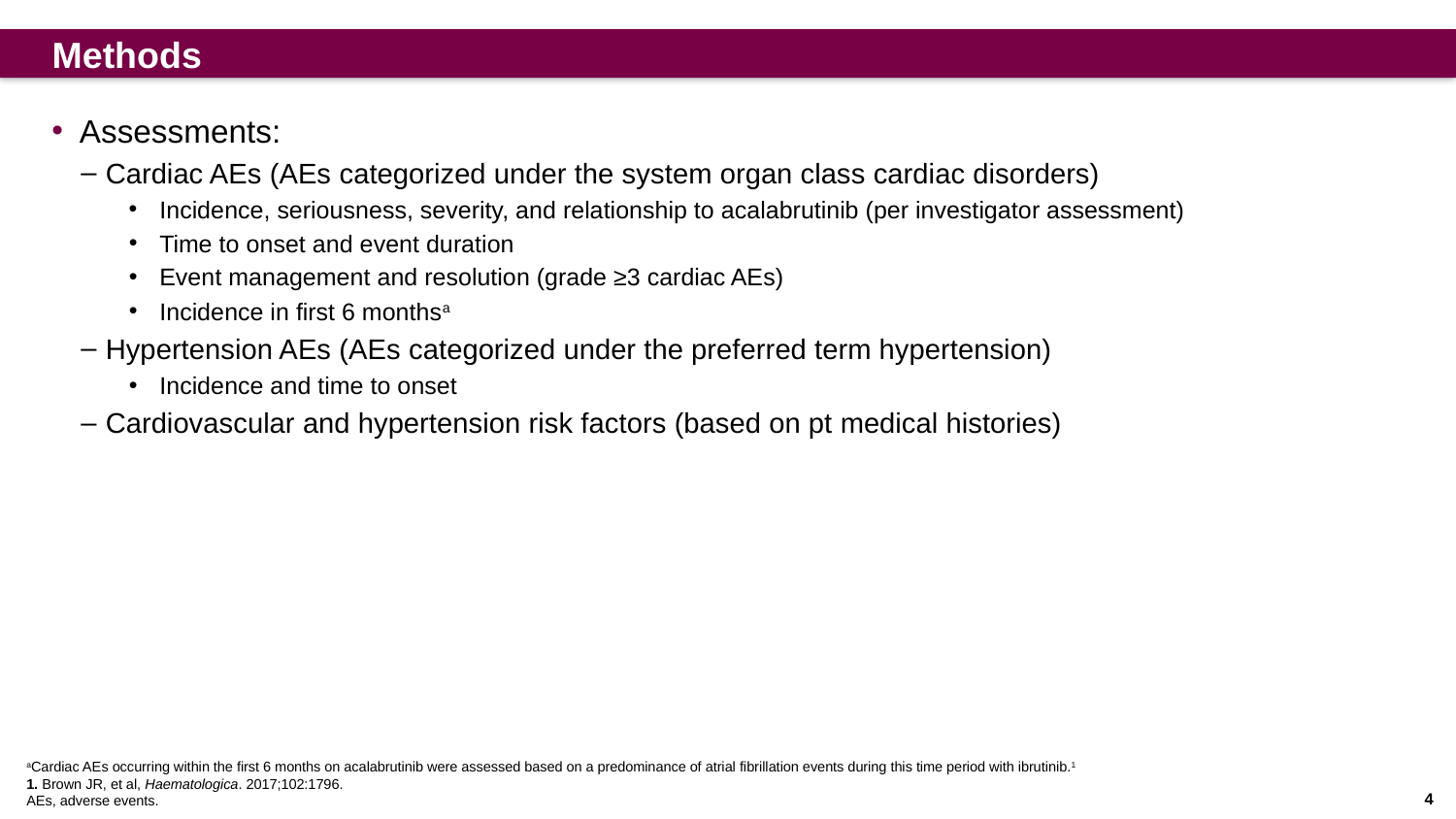

Methods

Assessments:
Cardiac AEs (AEs categorized under the system organ class cardiac disorders)
Incidence, seriousness, severity, and relationship to acalabrutinib (per investigator assessment)
Time to onset and event duration
Event management and resolution (grade ≥3 cardiac AEs)
Incidence in first 6 monthsa
Hypertension AEs (AEs categorized under the preferred term hypertension)
Incidence and time to onset
Cardiovascular and hypertension risk factors (based on pt medical histories)
aCardiac AEs occurring within the first 6 months on acalabrutinib were assessed based on a predominance of atrial fibrillation events during this time period with ibrutinib.1
1. Brown JR, et al, Haematologica. 2017;102:1796.
AEs, adverse events.
4